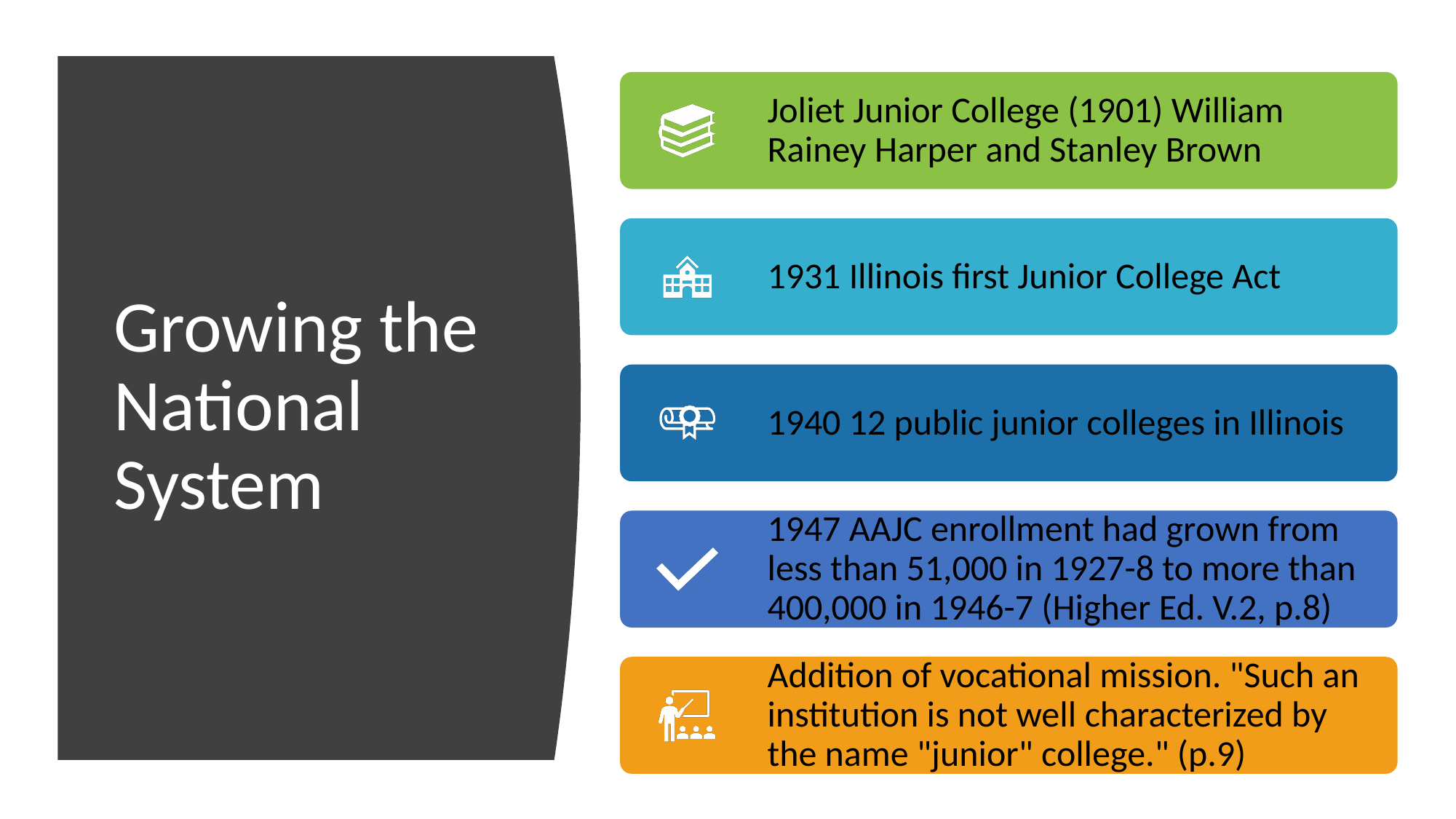

Joliet Junior College (1901) William Rainey Harper and Stanley Brown

1931 Illinois first Junior College Act

1940 12 public junior colleges in Illinois

1947 AAJC enrollment had grown from less than 51,000 in 1927-8 to more than 400,000 in 1946-7 (Higher Ed. V.2, p.8)

Addition of vocational mission. "Such an institution is not well characterized by the name "junior" college." (p.9)

# Growing the National System